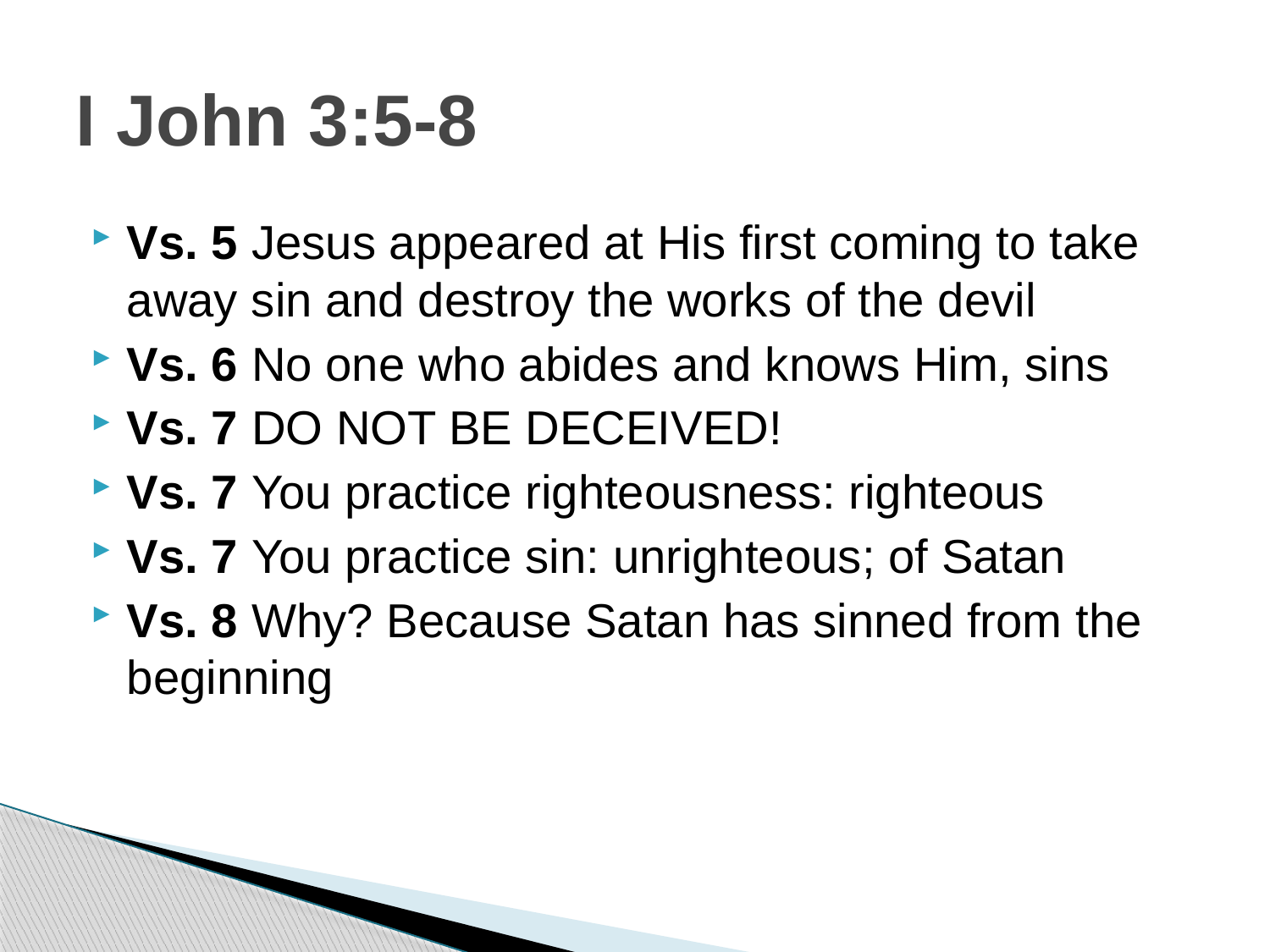

# I John 3:5-8
Vs. 5 Jesus appeared at His first coming to take away sin and destroy the works of the devil
Vs. 6 No one who abides and knows Him, sins
Vs. 7 DO NOT BE DECEIVED!
Vs. 7 You practice righteousness: righteous
Vs. 7 You practice sin: unrighteous; of Satan
Vs. 8 Why? Because Satan has sinned from the beginning